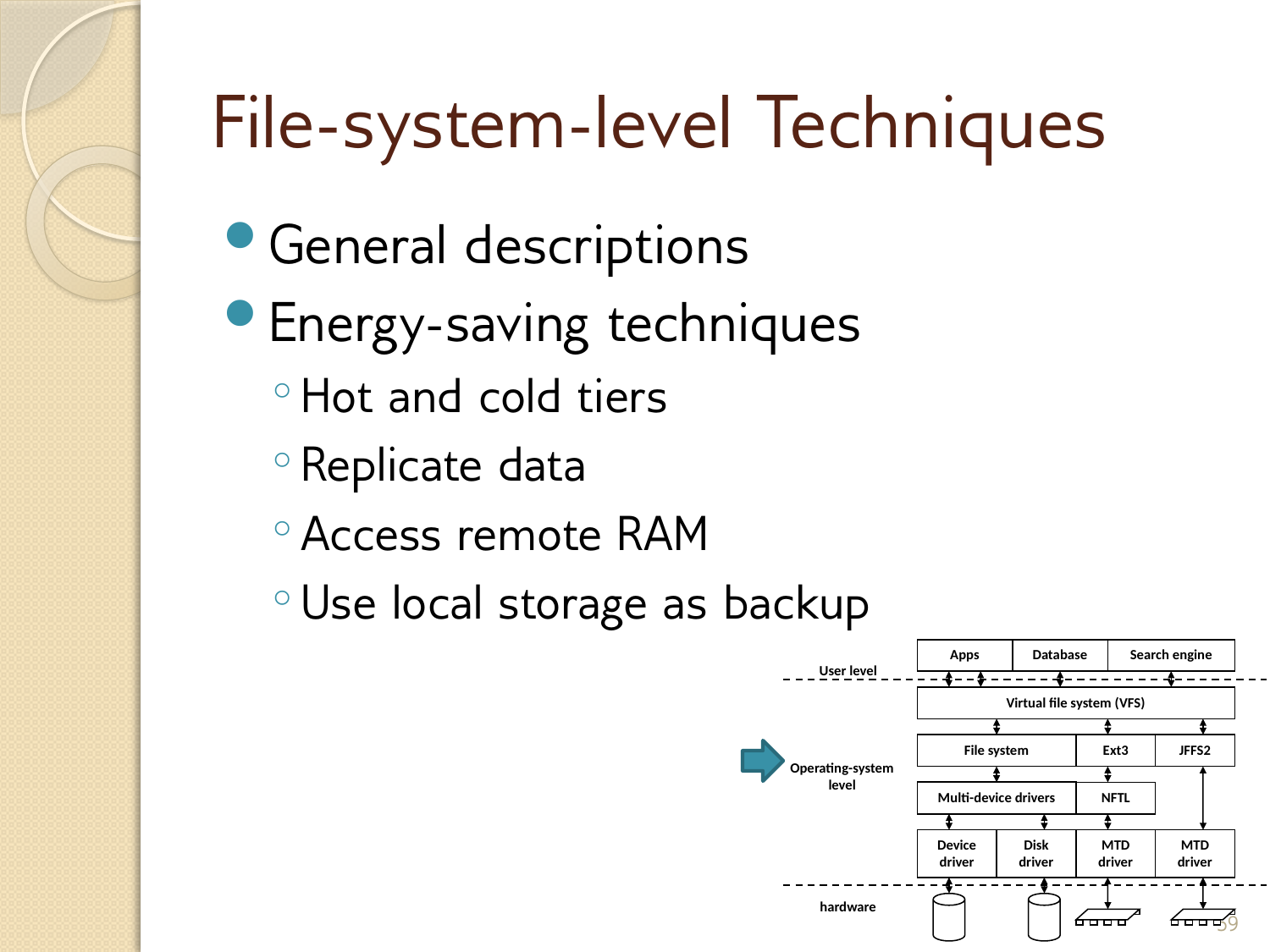

# File-system-level Techniques
General descriptions
Energy-saving techniques
Hot and cold tiers
Replicate data
Access remote RAM
Use local storage as backup

Apps
Database
Search engine

Virtual file system (VFS)

File system
Ext3
JFFS2

Multi-device drivers
NFTL

Device driver
Disk
driver
MTD
driver
MTD
driver

User level
Operating-system
level
hardware

59